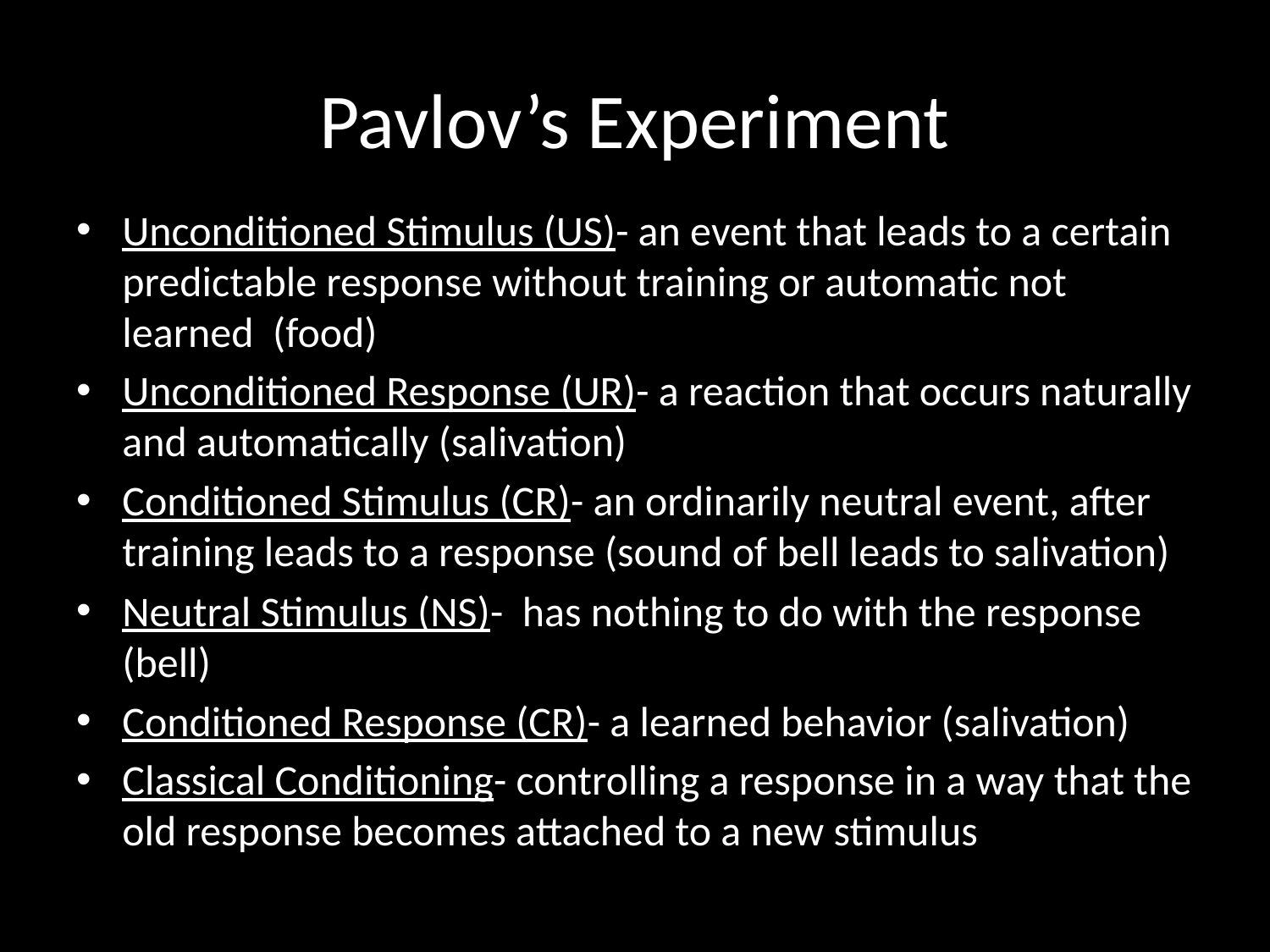

# Pavlov’s Experiment
Unconditioned Stimulus (US)- an event that leads to a certain predictable response without training or automatic not learned  (food)
Unconditioned Response (UR)- a reaction that occurs naturally and automatically (salivation)
Conditioned Stimulus (CR)- an ordinarily neutral event, after training leads to a response (sound of bell leads to salivation)
Neutral Stimulus (NS)-  has nothing to do with the response (bell)
Conditioned Response (CR)- a learned behavior (salivation)
Classical Conditioning- controlling a response in a way that the old response becomes attached to a new stimulus